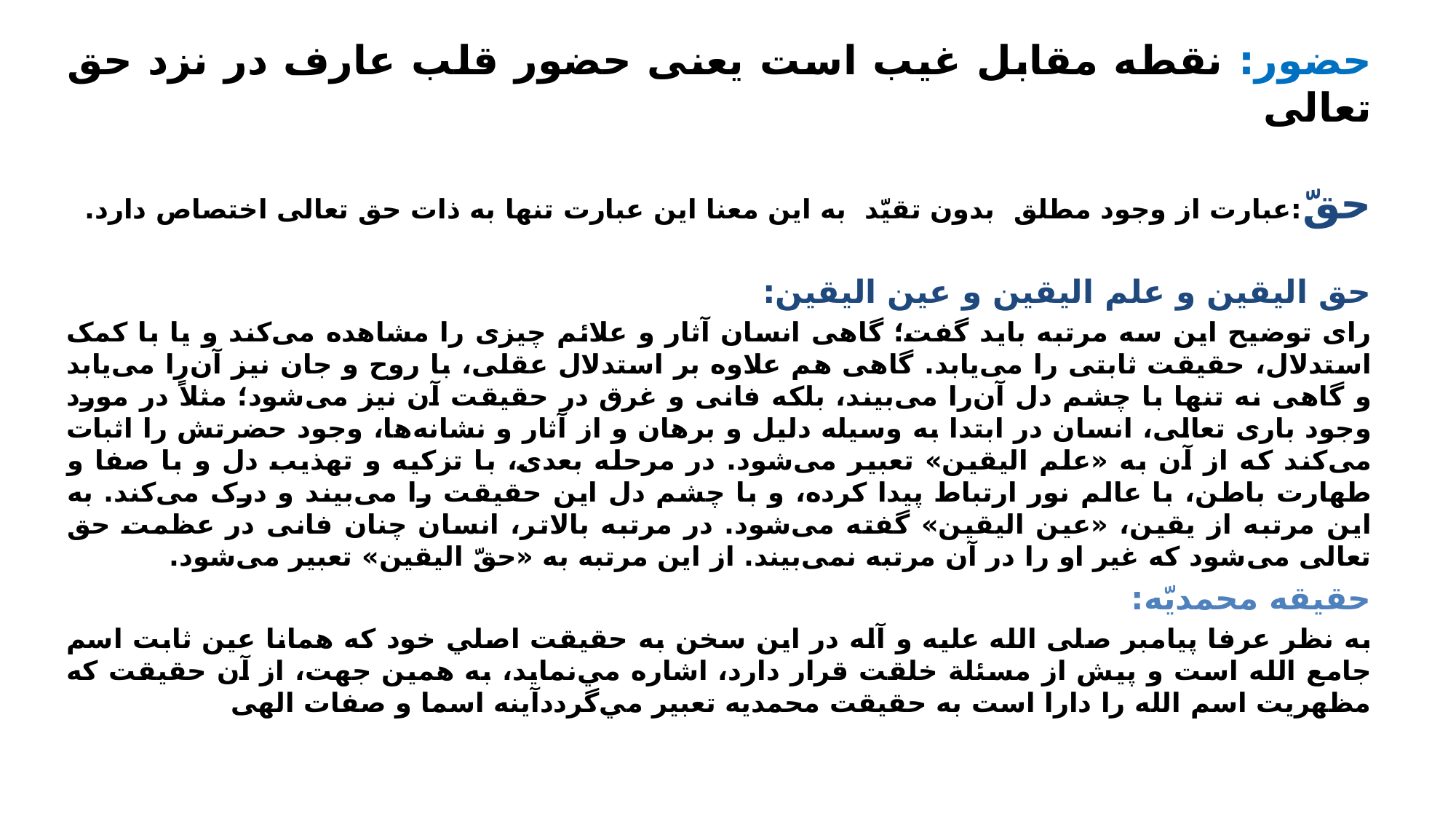

حضور: نقطه مقابل غیب است یعنی حضور قلب عارف در نزد حق تعالی

حقّ:عبارت از وجود مطلق  بدون تقیّد  به این معنا این عبارت تنها به ذات حق تعالی اختصاص دارد.

حق الیقین و علم الیقین و عین الیقین:
رای توضیح این سه مرتبه باید گفت؛ گاهى انسان آثار و علائم چیزى را مشاهده می‌کند و یا با کمک استدلال، حقیقت ثابتی را می‌یابد. گاهی هم علاوه بر استدلال عقلی، با روح و جان نیز آن‌را می‌یابد و گاهی نه تنها با چشم دل آن‌را می‌بیند، بلکه فانی و غرق در حقیقت آن نیز می‌شود؛ مثلاً در مورد وجود باری تعالی، انسان در ابتدا به وسیله دلیل و برهان و از آثار و نشانه‌ها، وجود حضرتش را اثبات می‌کند که از آن به «علم الیقین» تعبیر می‌شود. در مرحله بعدی، با تزکیه و تهذیب دل و با صفا و طهارت باطن، با عالم نور ارتباط پیدا کرده، و با چشم دل این حقیقت را می‌بیند و درک می‌کند. به این مرتبه از یقین، «عین الیقین» گفته می‌شود. در مرتبه بالاتر، انسان چنان فانى در عظمت حق تعالى می‌شود که غیر او را در آن مرتبه نمی‌بیند. از این مرتبه به «حقّ الیقین» تعبیر می‌شود.
حقیقه محمدیّه:
به نظر عرفا پيامبر صلی الله علیه و آله در اين سخن به حقيقت اصلي خود که همانا عين ثابت اسم جامع الله است و پيش از مسئلة خلقت قرار دارد، اشاره مي‌نمايد، به همين جهت، از آن حقيقت که مظهريت اسم الله را دارا است به حقيقت محمديه تعبير مي‌گرددآینه اسما و صفات الهی